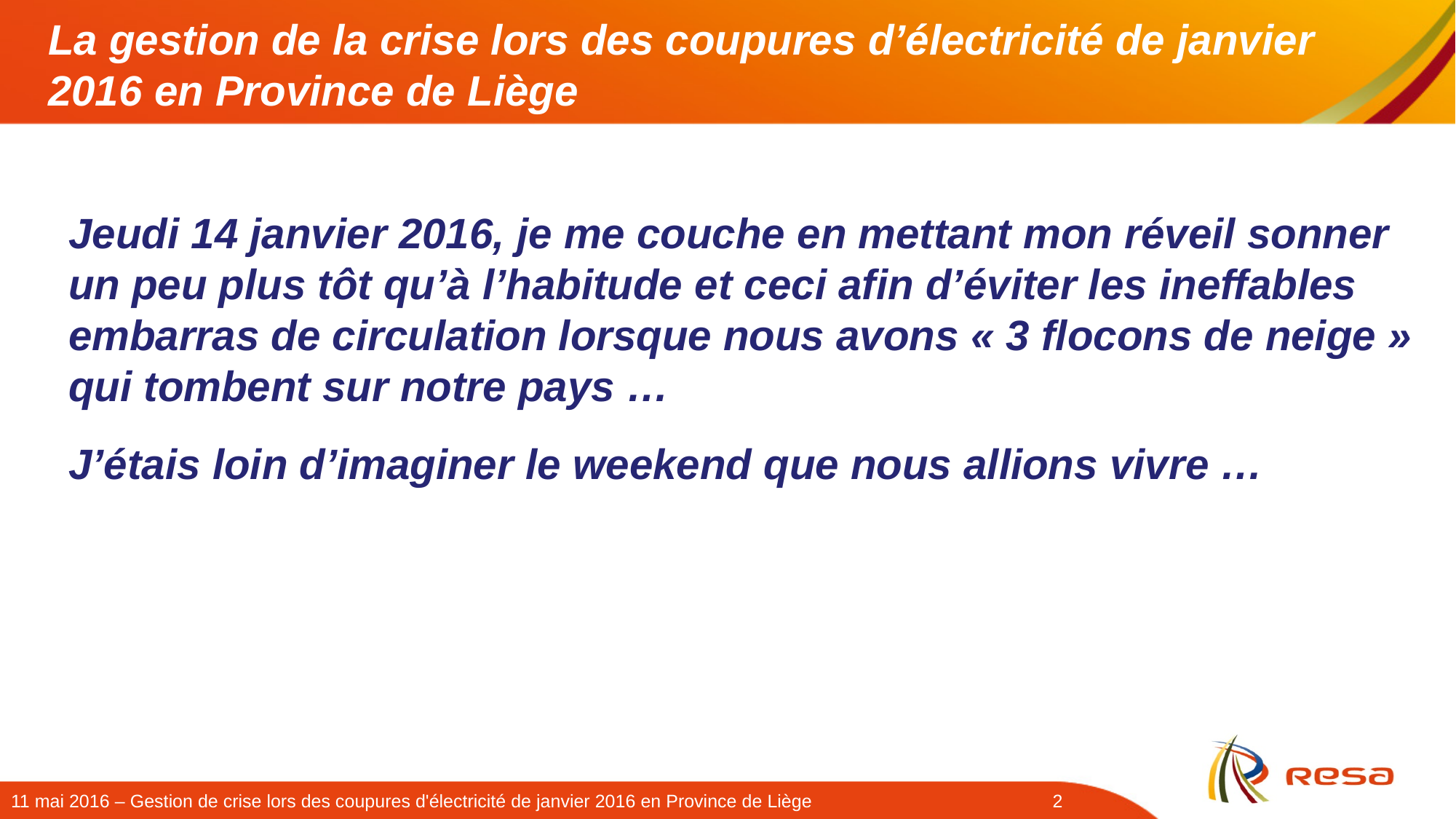

# La gestion de la crise lors des coupures d’électricité de janvier 2016 en Province de Liège

Jeudi 14 janvier 2016, je me couche en mettant mon réveil sonner un peu plus tôt qu’à l’habitude et ceci afin d’éviter les ineffables embarras de circulation lorsque nous avons « 3 flocons de neige » qui tombent sur notre pays …
J’étais loin d’imaginer le weekend que nous allions vivre …
2
11 mai 2016 – Gestion de crise lors des coupures d'électricité de janvier 2016 en Province de Liège